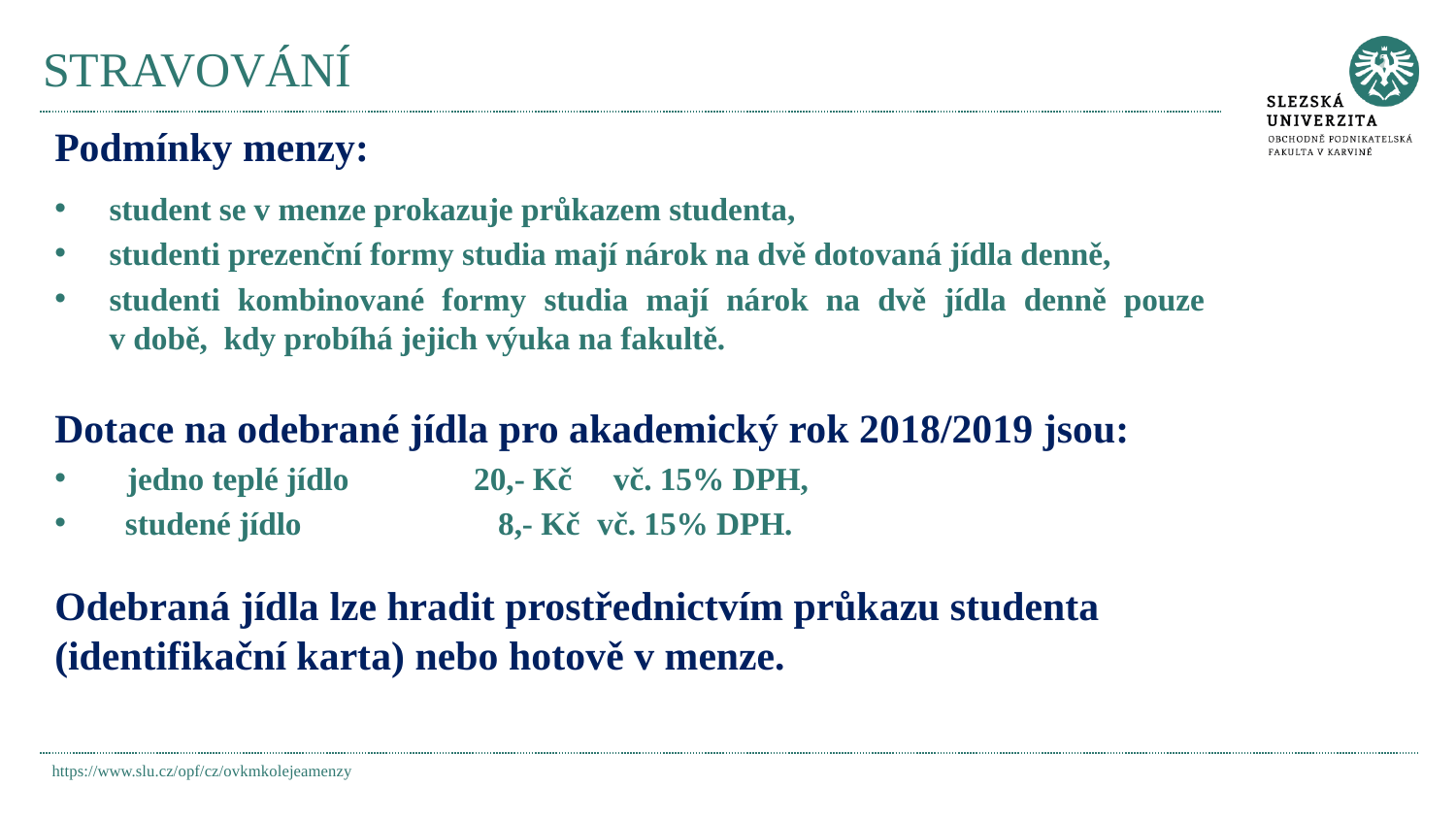

# STRAVOVÁNÍ
Podmínky menzy:
student se v menze prokazuje průkazem studenta,
studenti prezenční formy studia mají nárok na dvě dotovaná jídla denně,
studenti kombinované formy studia mají nárok na dvě jídla denně pouze v době,  kdy probíhá jejich výuka na fakultě.

Dotace na odebrané jídla pro akademický rok 2018/2019 jsou:
  jedno teplé jídlo		20,- Kč 	vč. 15% DPH,
  studené jídlo		8,- Kč	vč. 15% DPH.

Odebraná jídla lze hradit prostřednictvím průkazu studenta (identifikační karta) nebo hotově v menze.
https://www.slu.cz/opf/cz/ovkmkolejeamenzy